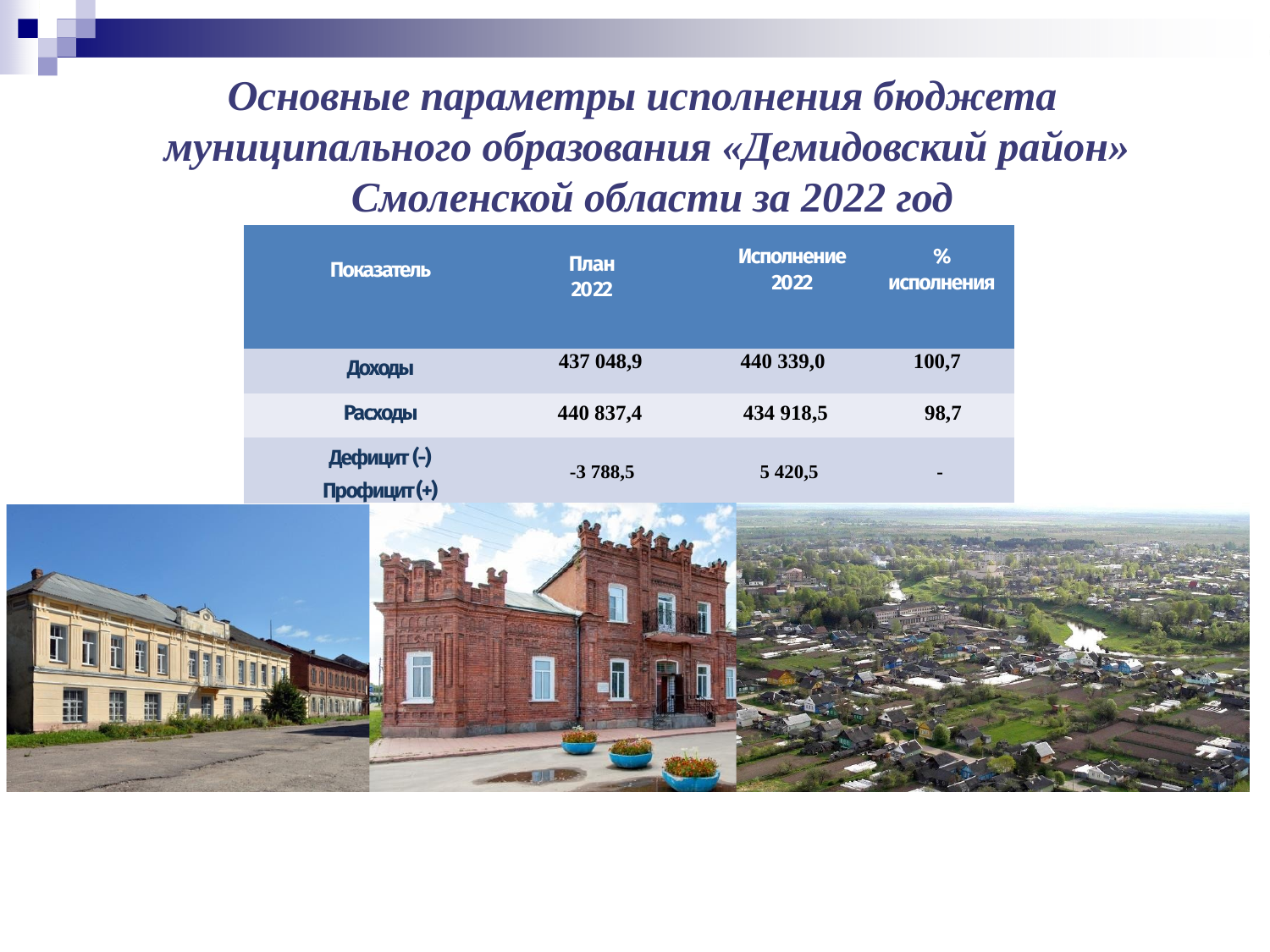

# Основные параметры исполнения бюджета  муниципального образования «Демидовский район»  Смоленской области за 2022 год
| Показатель | План 2022 | Исполнение 2022 | % исполнения |
| --- | --- | --- | --- |
| Доходы | 437 048,9 | 440 339,0 | 100,7 |
| Расходы | 440 837,4 | 434 918,5 | 98,7 |
| Дефицит (-) Профицит (+) | -3 788,5 | 5 420,5 | - |